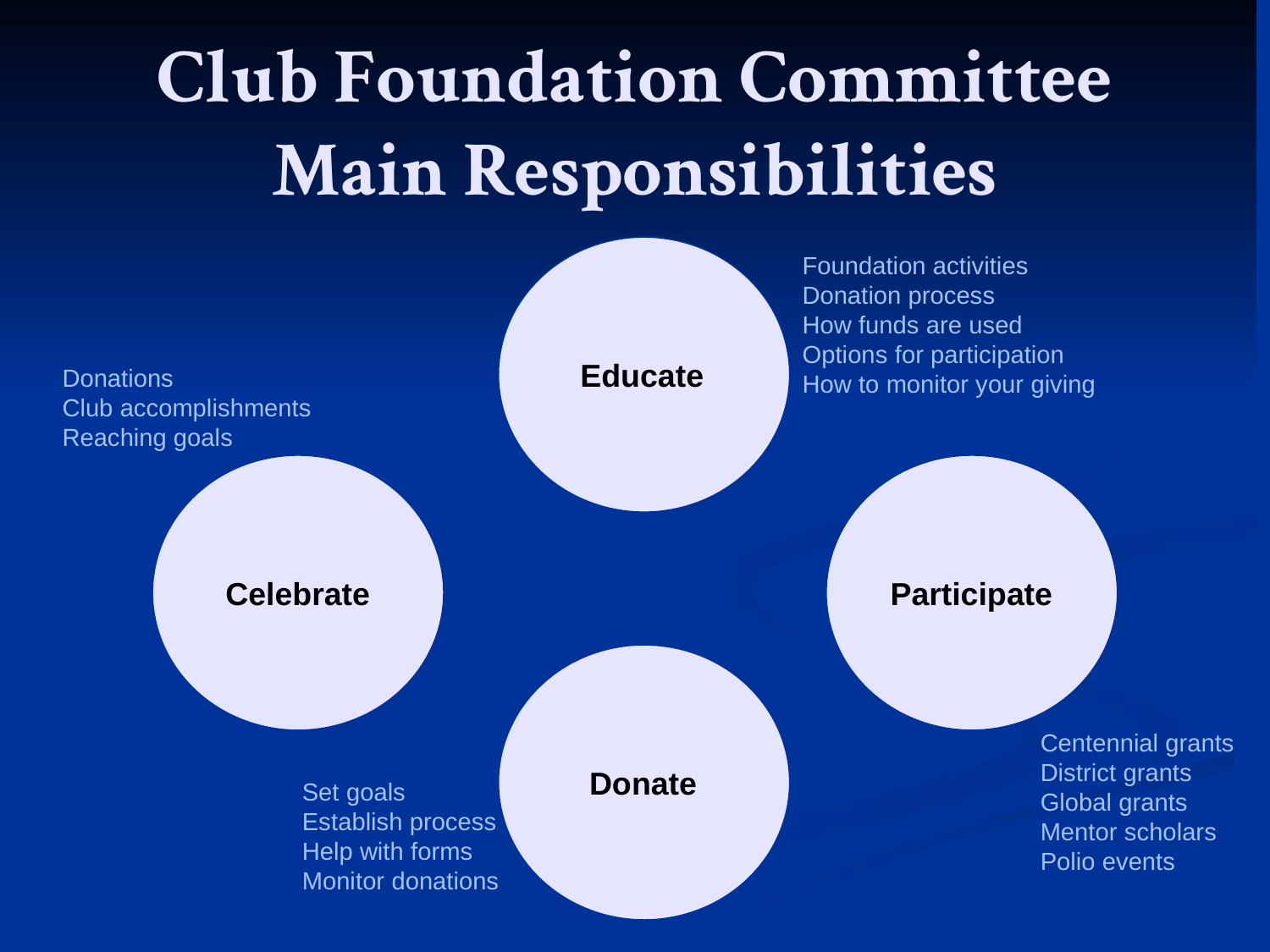

# Club Foundation Committee Main Responsibilities
   Educate
Foundation activities
Donation process
How funds are used
Options for participation
How to monitor your giving
Donations
Club accomplishments
Reaching goals
  Celebrate
 Participate
    Donate
Centennial grants
District grants
Global grants
Mentor scholars
Polio events
Set goals
Establish process
Help with forms
Monitor donations